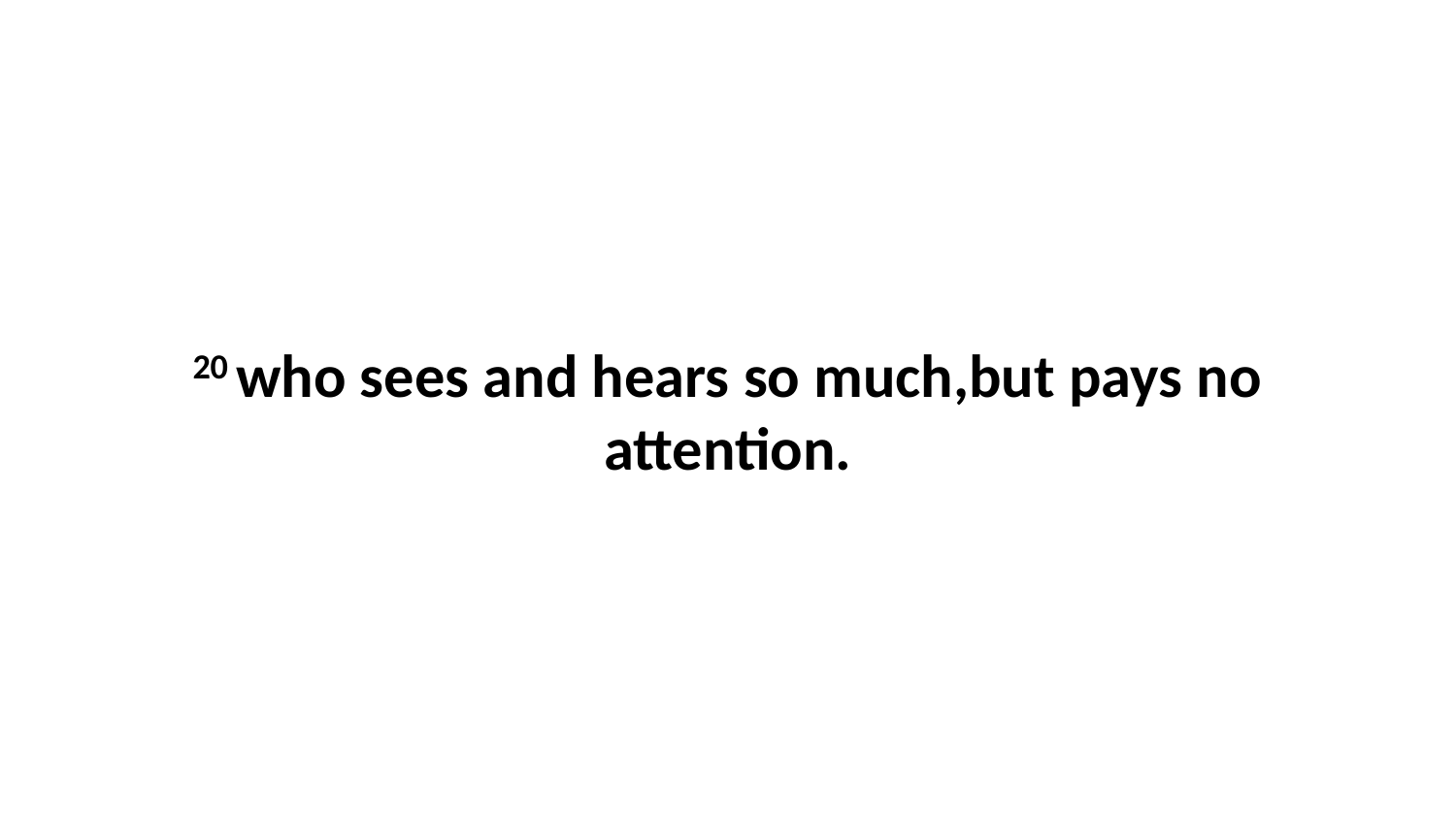

20 who sees and hears so much,but pays no attention.